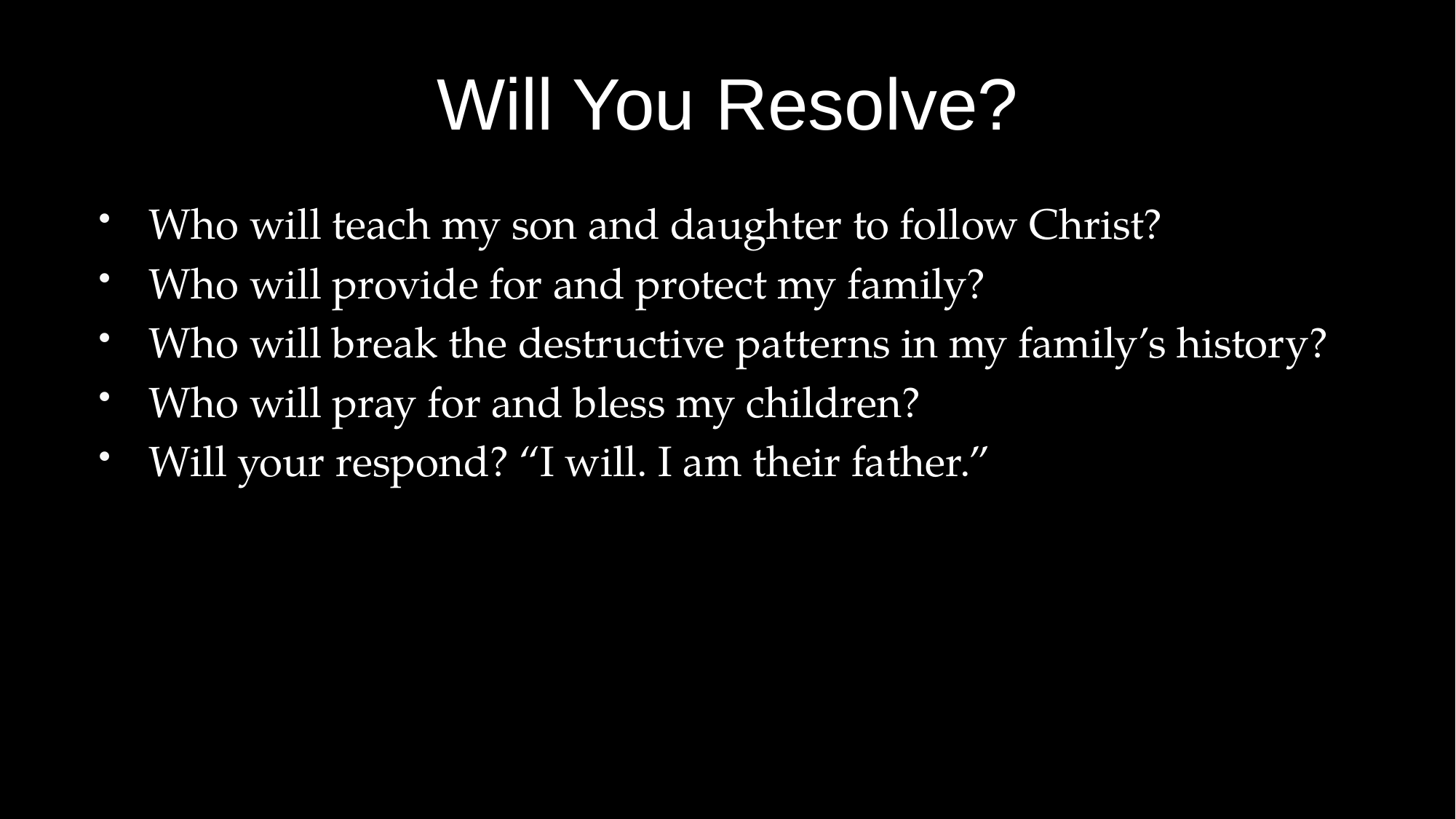

# Will You Resolve?
Who will teach my son and daughter to follow Christ?
Who will provide for and protect my family?
Who will break the destructive patterns in my family’s history?
Who will pray for and bless my children?
Will your respond? “I will. I am their father.”